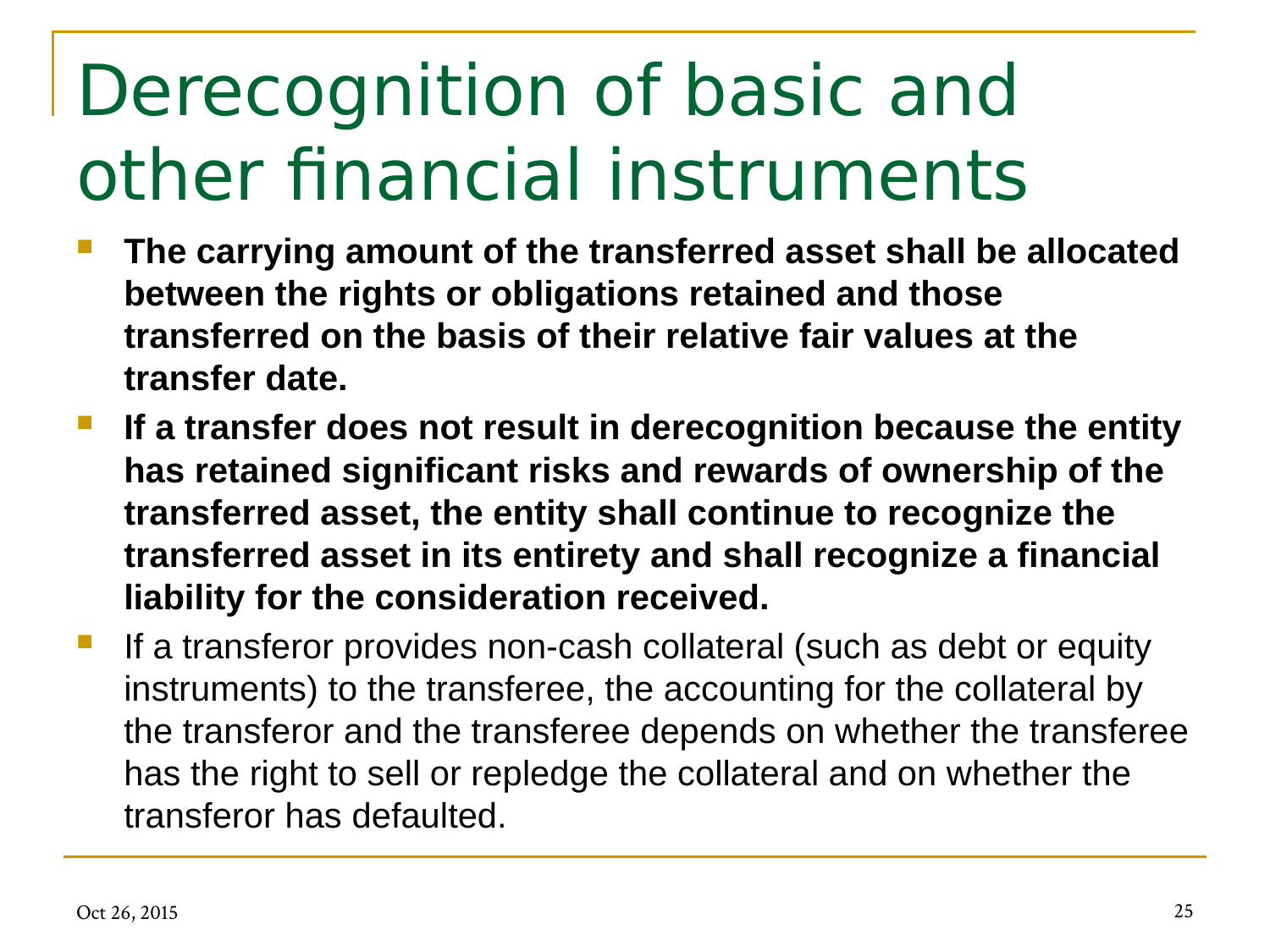

# Derecognition of basic and other financial instruments
The carrying amount of the transferred asset shall be allocated between the rights or obligations retained and those transferred on the basis of their relative fair values at the transfer date.
If a transfer does not result in derecognition because the entity has retained significant risks and rewards of ownership of the transferred asset, the entity shall continue to recognize the transferred asset in its entirety and shall recognize a financial liability for the consideration received.
If a transferor provides non-cash collateral (such as debt or equity instruments) to the transferee, the accounting for the collateral by the transferor and the transferee depends on whether the transferee has the right to sell or repledge the collateral and on whether the transferor has defaulted.

Oct 26, 2015
25